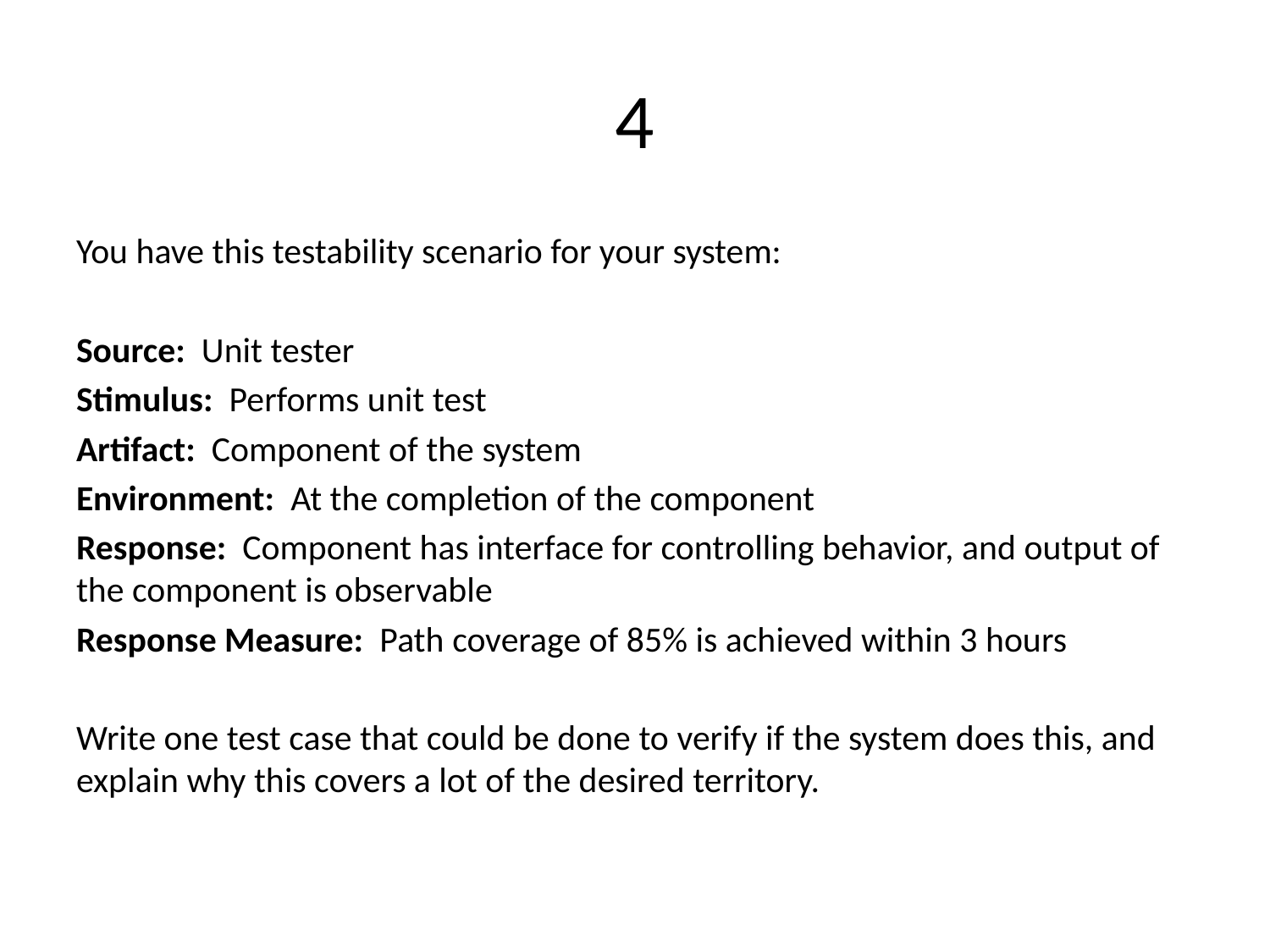

# 4
You have this testability scenario for your system:

Source:  Unit tester
Stimulus:  Performs unit test
Artifact:  Component of the system
Environment:  At the completion of the component
Response:  Component has interface for controlling behavior, and output of the component is observable
Response Measure:  Path coverage of 85% is achieved within 3 hours

Write one test case that could be done to verify if the system does this, and explain why this covers a lot of the desired territory.